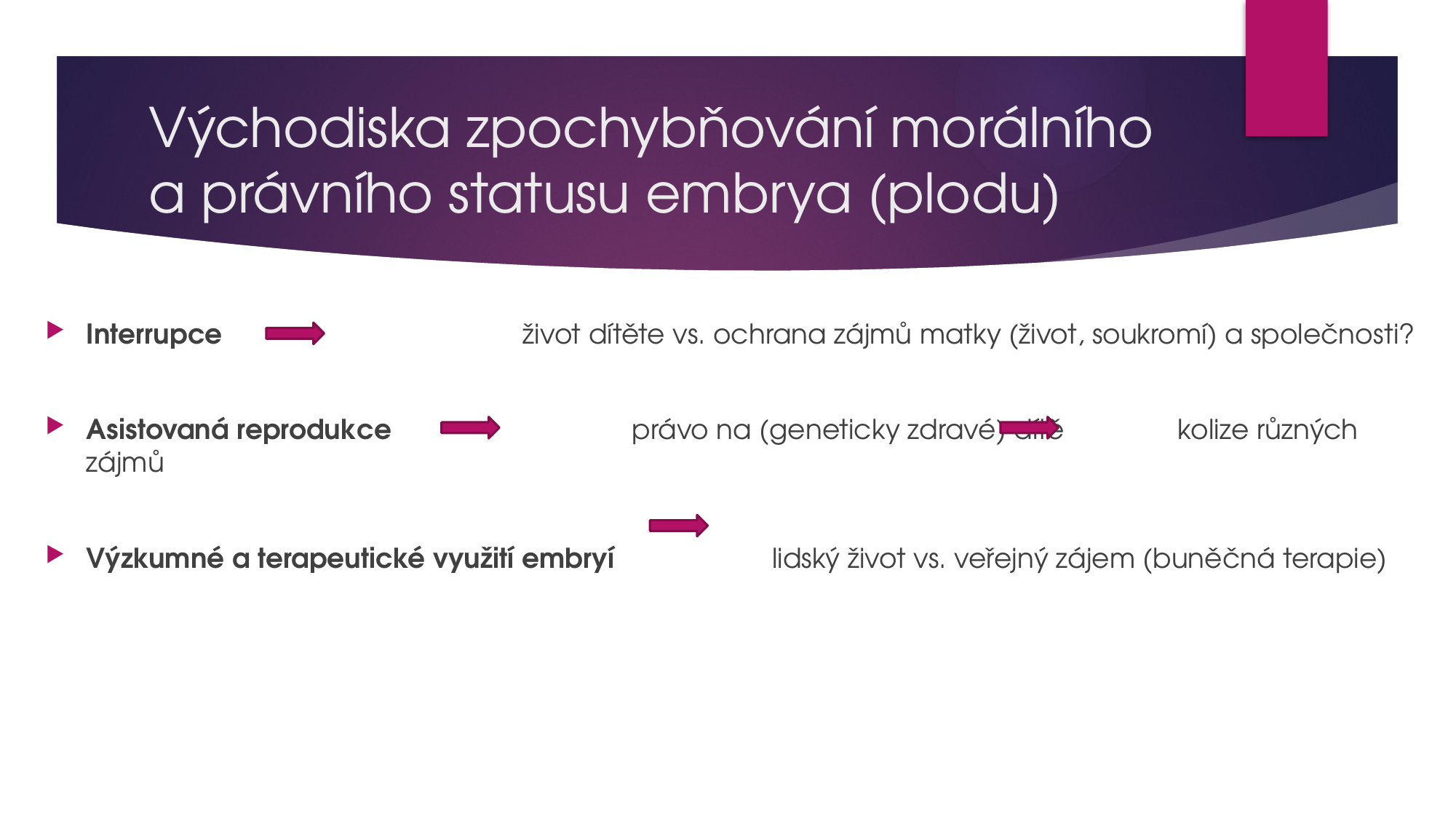

# Východiska zpochybňování morálního a právního statusu embrya (plodu)
Interrupce 			život dítěte vs. ochrana zájmů matky (život, soukromí) a společnosti?

Asistovaná reprodukce			právo na (geneticky zdravé) dítě		kolize různých zájmů

Výzkumné a terapeutické využití embryí 		    lidský život vs. veřejný zájem (buněčná terapie)